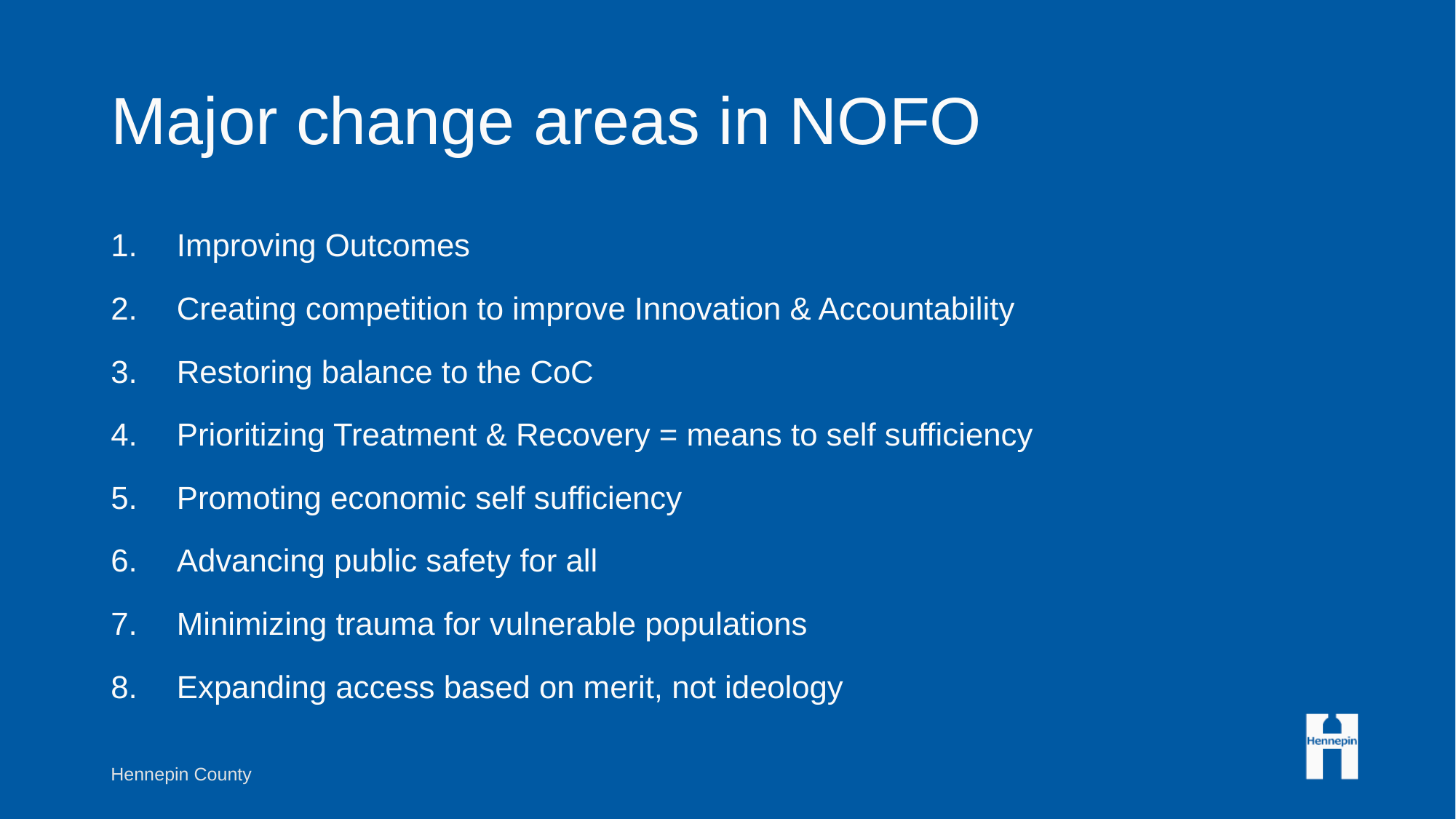

# Major change areas in NOFO
Improving Outcomes
Creating competition to improve Innovation & Accountability
Restoring balance to the CoC
Prioritizing Treatment & Recovery = means to self sufficiency
Promoting economic self sufficiency
Advancing public safety for all
Minimizing trauma for vulnerable populations
Expanding access based on merit, not ideology
Hennepin County